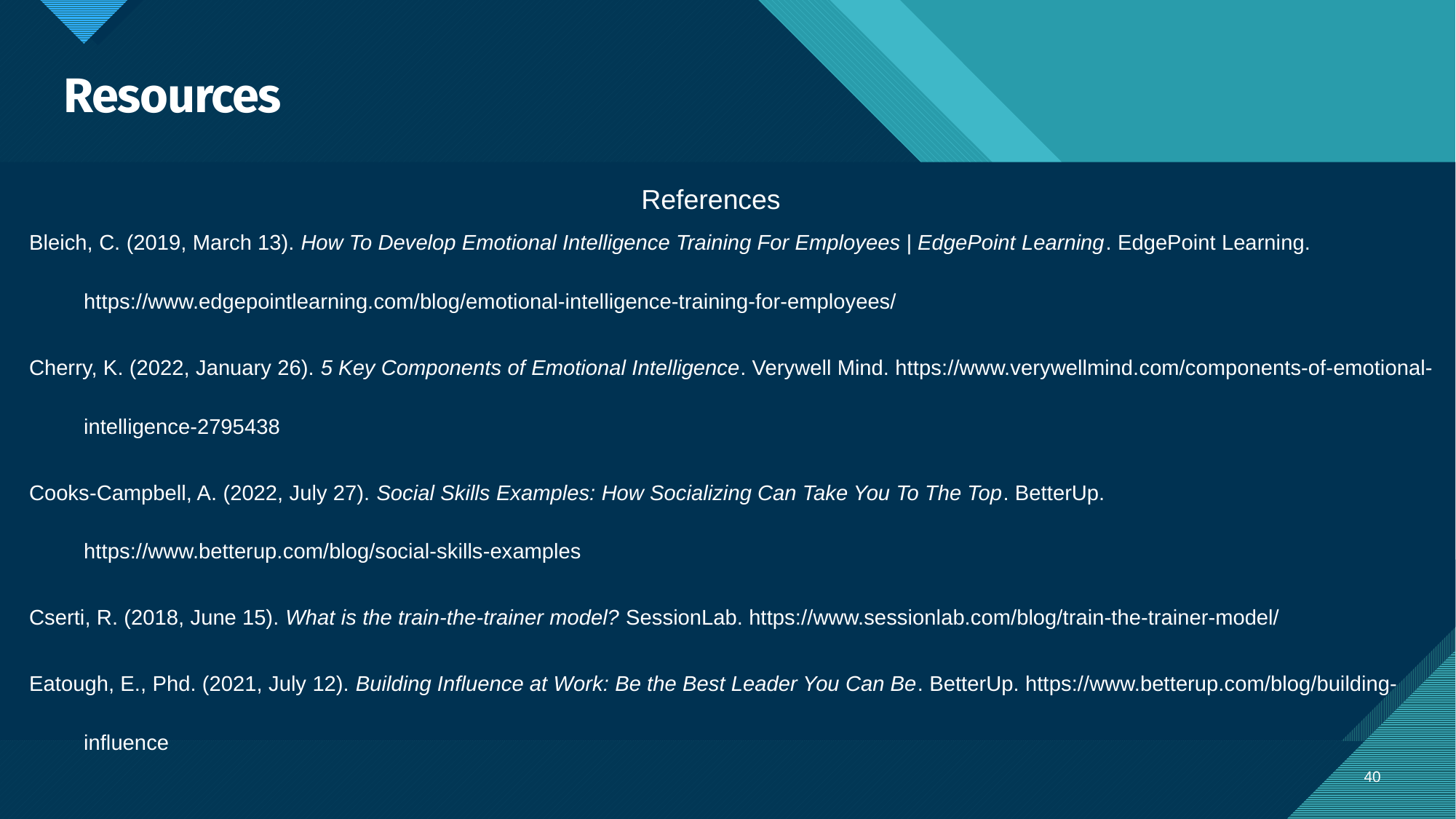

# Resources
References
Bleich, C. (2019, March 13). How To Develop Emotional Intelligence Training For Employees | EdgePoint Learning. EdgePoint Learning.
https://www.edgepointlearning.com/blog/emotional-intelligence-training-for-employees/
Cherry, K. (2022, January 26). 5 Key Components of Emotional Intelligence. Verywell Mind. https://www.verywellmind.com/components-of-emotional-
intelligence-2795438
Cooks-Campbell, A. (2022, July 27). Social Skills Examples: How Socializing Can Take You To The Top. BetterUp.
https://www.betterup.com/blog/social-skills-examples
Cserti, R. (2018, June 15). What is the train-the-trainer model? SessionLab. https://www.sessionlab.com/blog/train-the-trainer-model/
Eatough, E., Phd. (2021, July 12). Building Influence at Work: Be the Best Leader You Can Be. BetterUp. https://www.betterup.com/blog/building-
influence

40